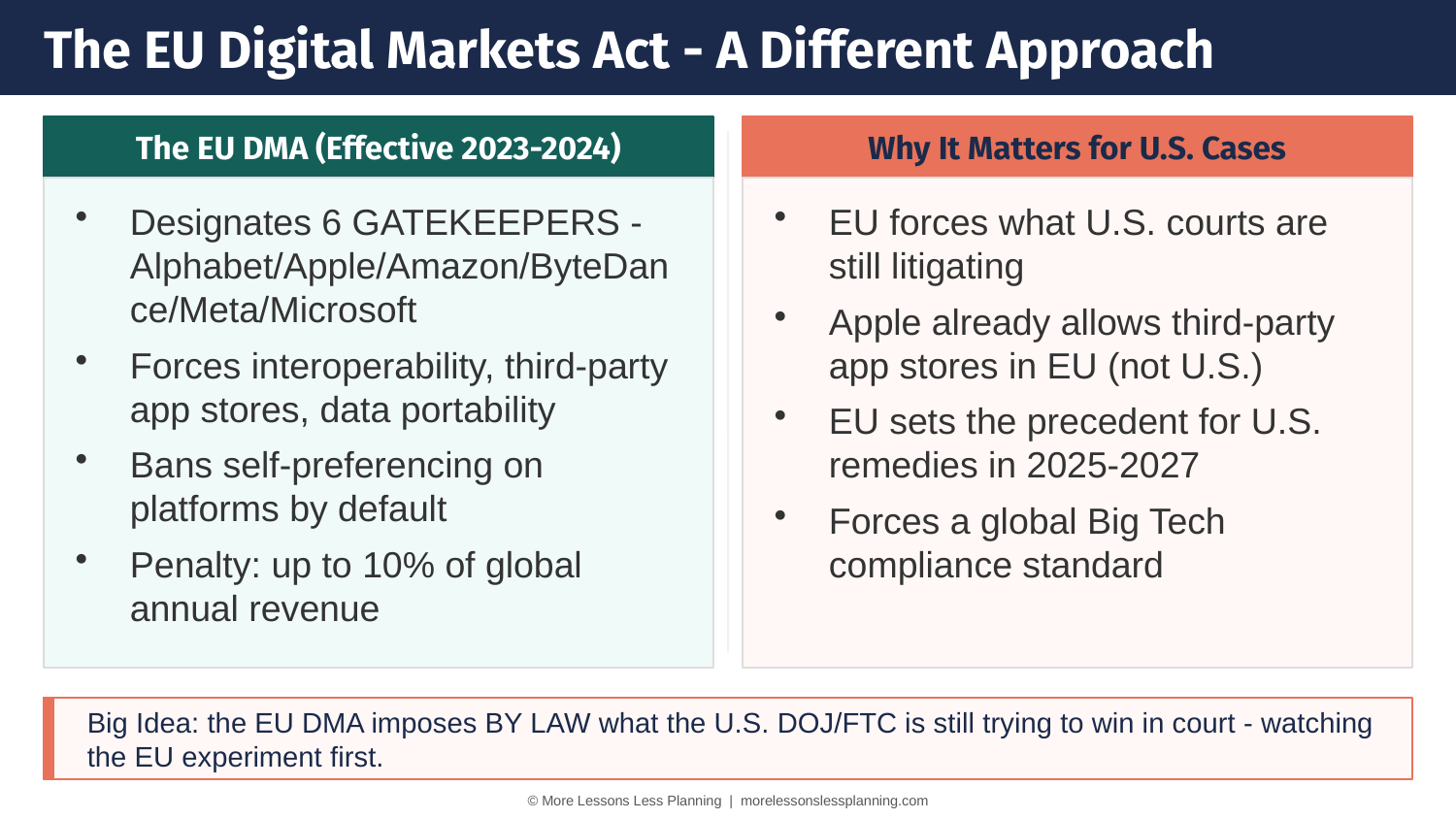

The EU Digital Markets Act - A Different Approach

The EU DMA (Effective 2023-2024)

Why It Matters for U.S. Cases

Designates 6 GATEKEEPERS - Alphabet/Apple/Amazon/ByteDance/Meta/Microsoft
Forces interoperability, third-party app stores, data portability
Bans self-preferencing on platforms by default
Penalty: up to 10% of global annual revenue
EU forces what U.S. courts are still litigating
Apple already allows third-party app stores in EU (not U.S.)
EU sets the precedent for U.S. remedies in 2025-2027
Forces a global Big Tech compliance standard

Big Idea: the EU DMA imposes BY LAW what the U.S. DOJ/FTC is still trying to win in court - watching the EU experiment first.
© More Lessons Less Planning  |  morelessonslessplanning.com